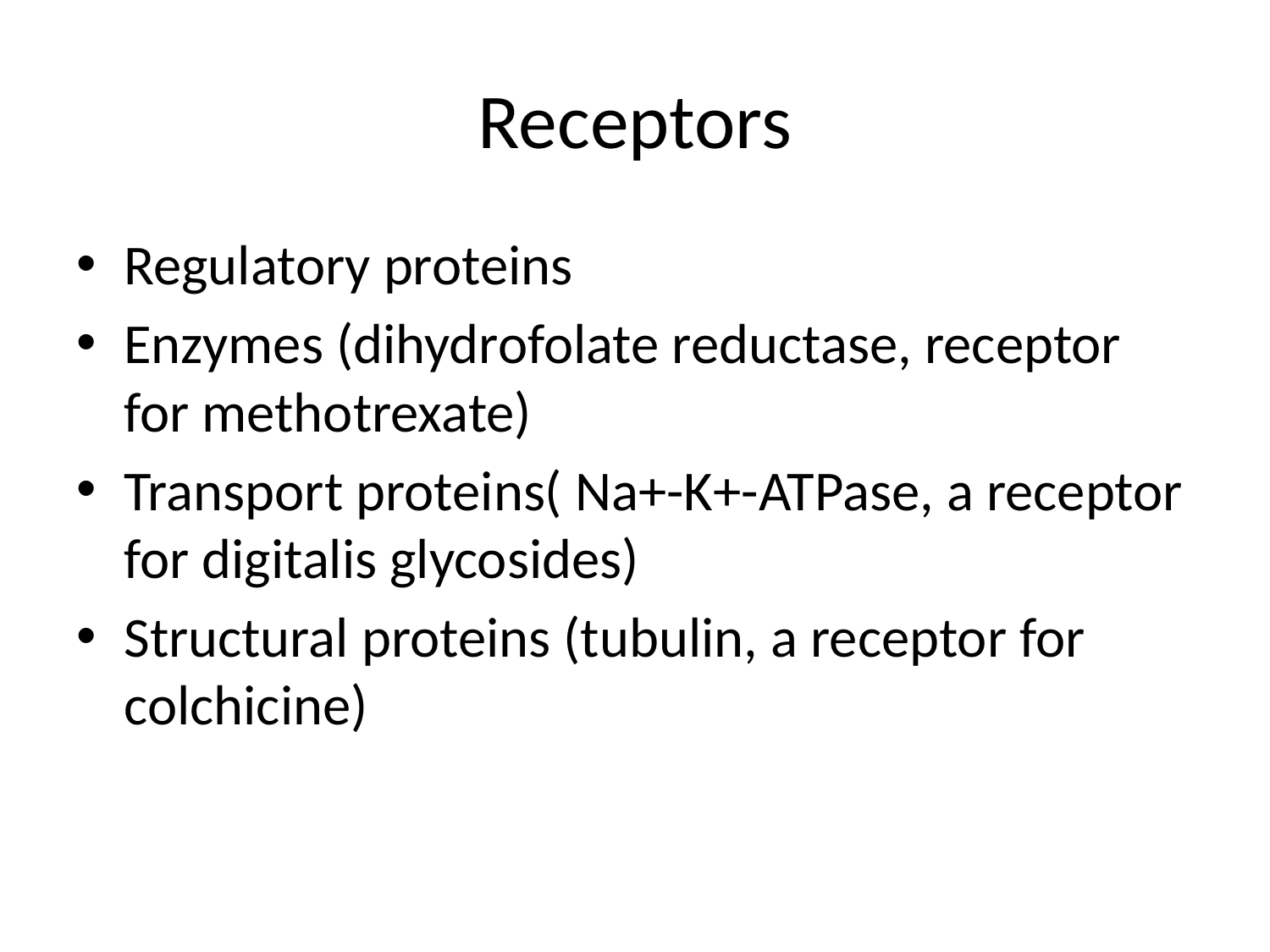

# Receptors
Regulatory proteins
Enzymes (dihydrofolate reductase, receptor for methotrexate)
Transport proteins( Na+-K+-ATPase, a receptor for digitalis glycosides)
Structural proteins (tubulin, a receptor for colchicine)